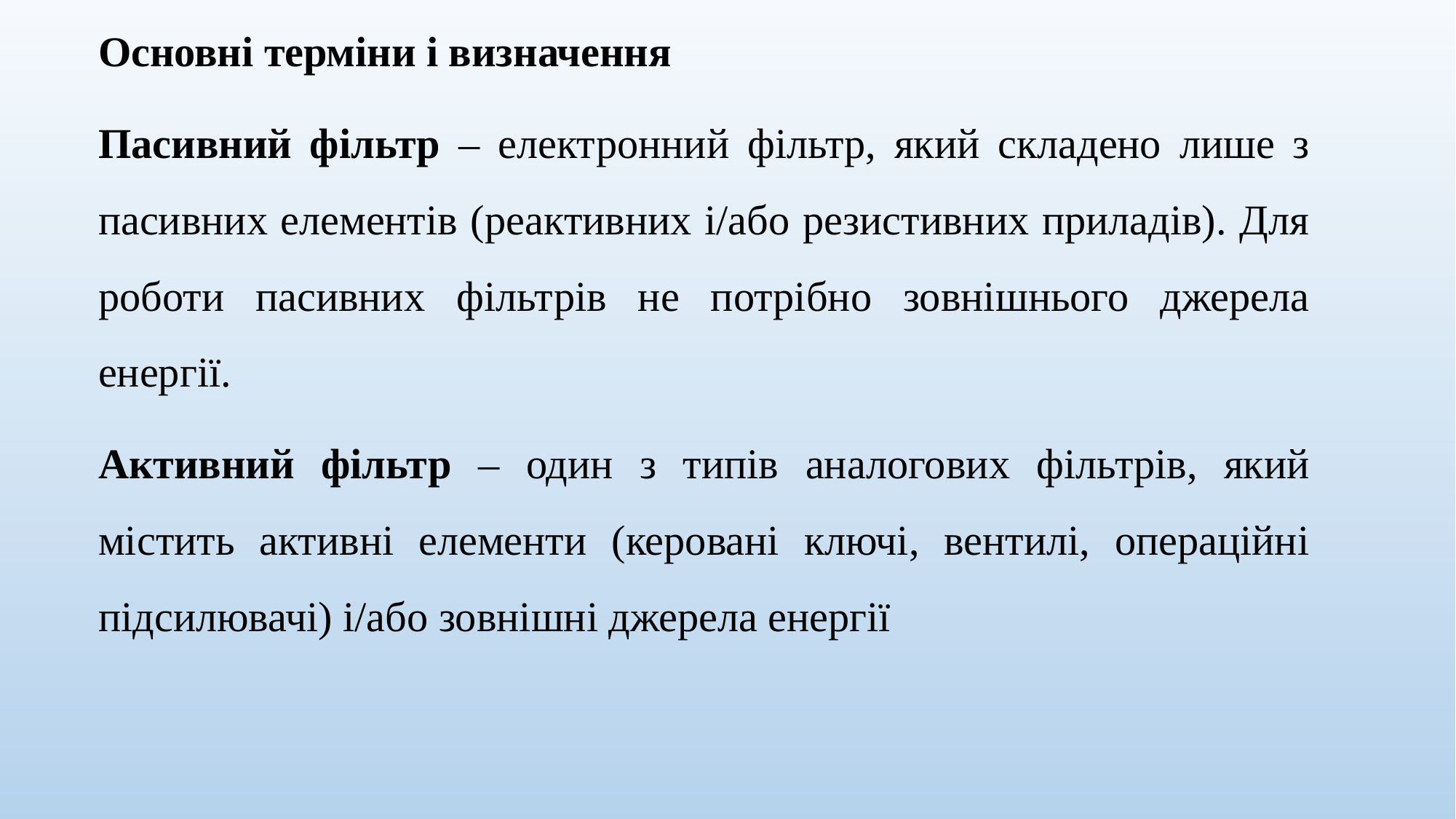

Основні терміни і визначення
Пасивний фільтр – електронний фільтр, який складено лише з пасивних елементів (реактивних і/або резистивних приладів). Для роботи пасивних фільтрів не потрібно зовнішнього джерела енергії.
Активний фільтр – один з типів аналогових фільтрів, який містить активні елементи (керовані ключі, вентилі, операційні підсилювачі) і/або зовнішні джерела енергії